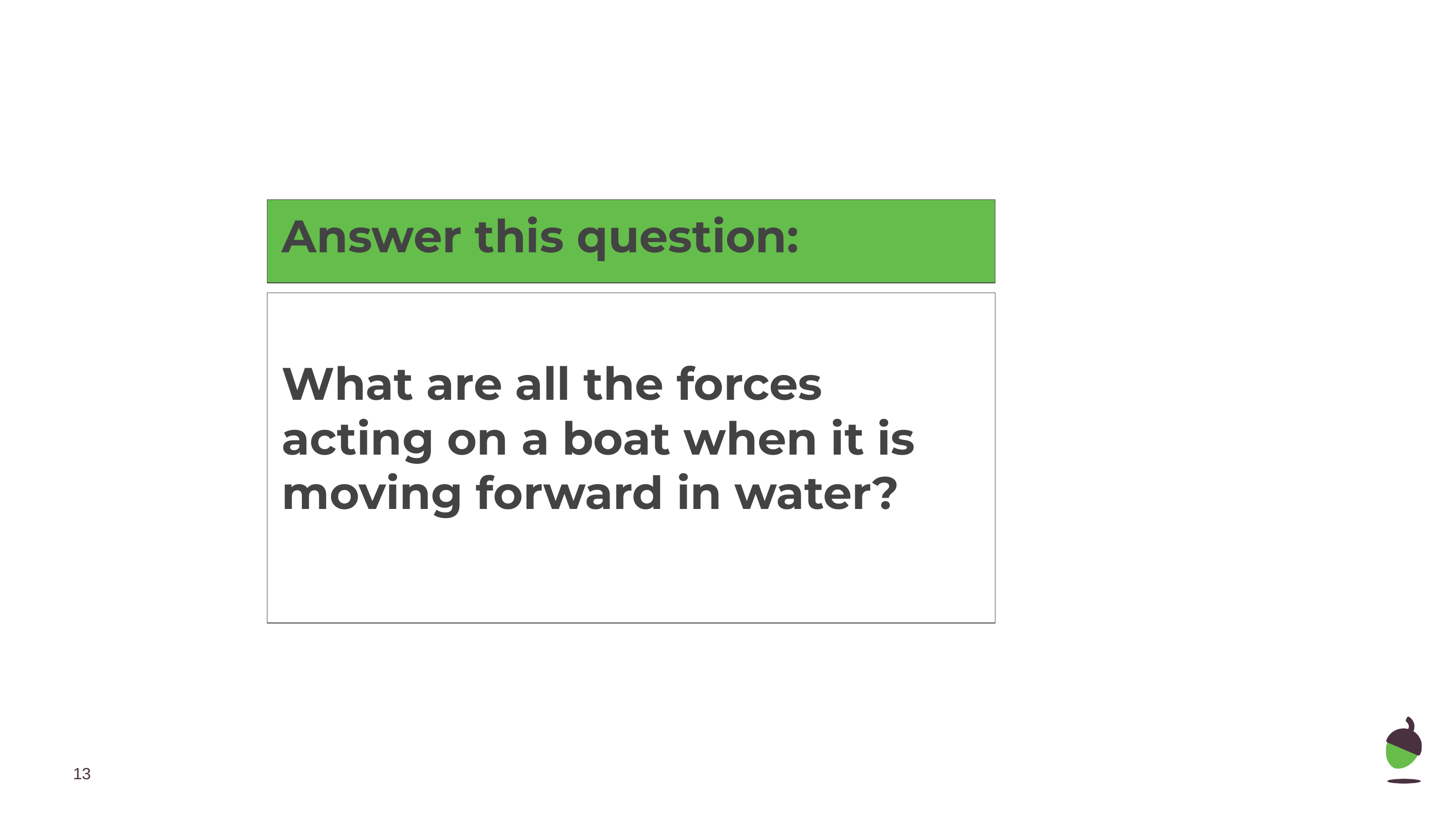

Answer this question:

What are all the forces acting on a boat when it is moving forward in water?

13